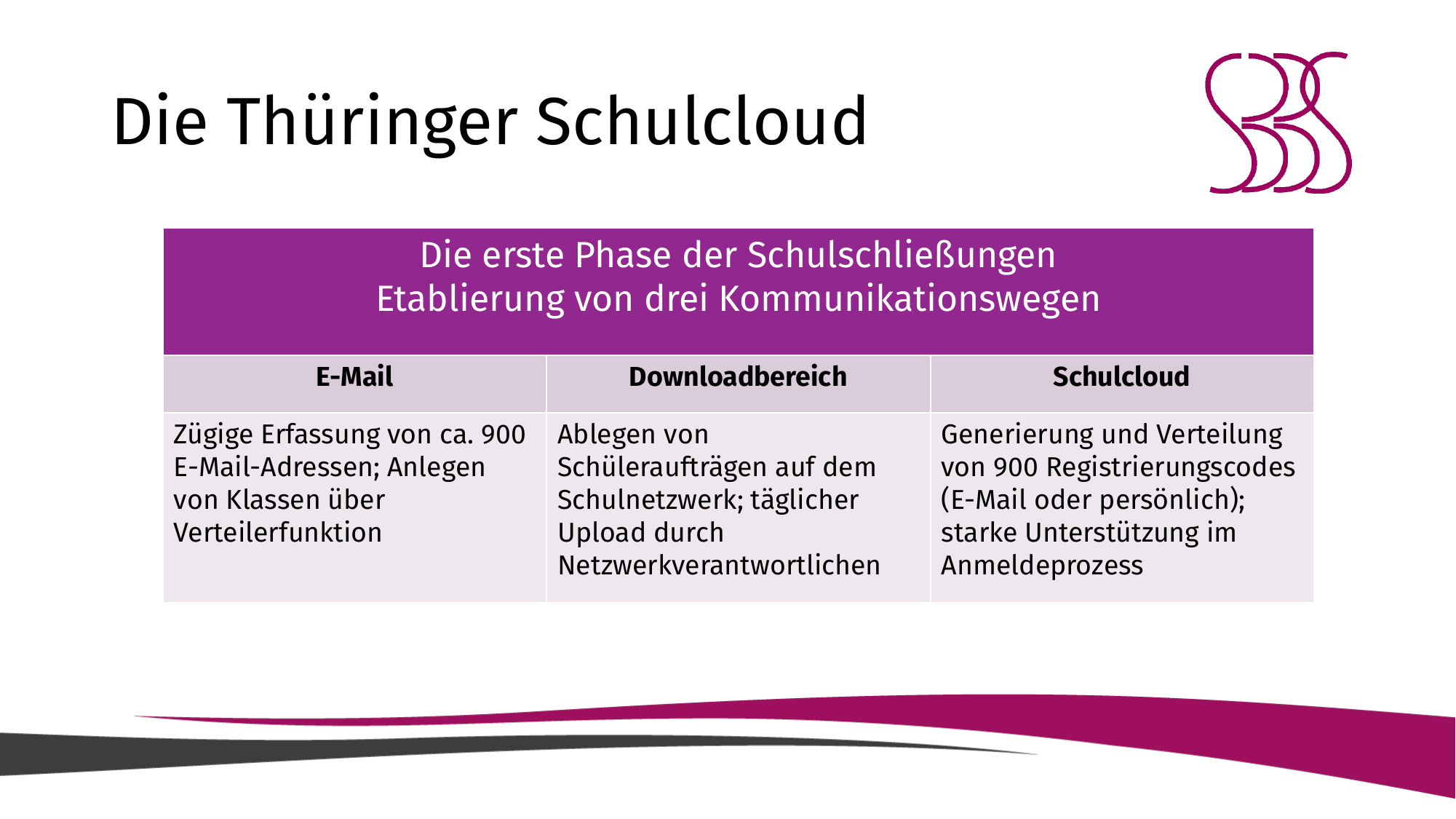

# Die Thüringer Schulcloud

| Die erste Phase der Schulschließungen Etablierung von drei Kommunikationswegen |  |  |
| --- | --- | --- |
| E-Mail | Downloadbereich | Schulcloud |
| Zügige Erfassung von ca. 900 E-Mail-Adressen; Anlegen von Klassen über Verteilerfunktion | Ablegen von Schüleraufträgen auf dem Schulnetzwerk; täglicher Upload durch Netzwerkverantwortlichen | Generierung und Verteilung von 900 Registrierungscodes (E-Mail oder persönlich); starke Unterstützung im Anmeldeprozess |